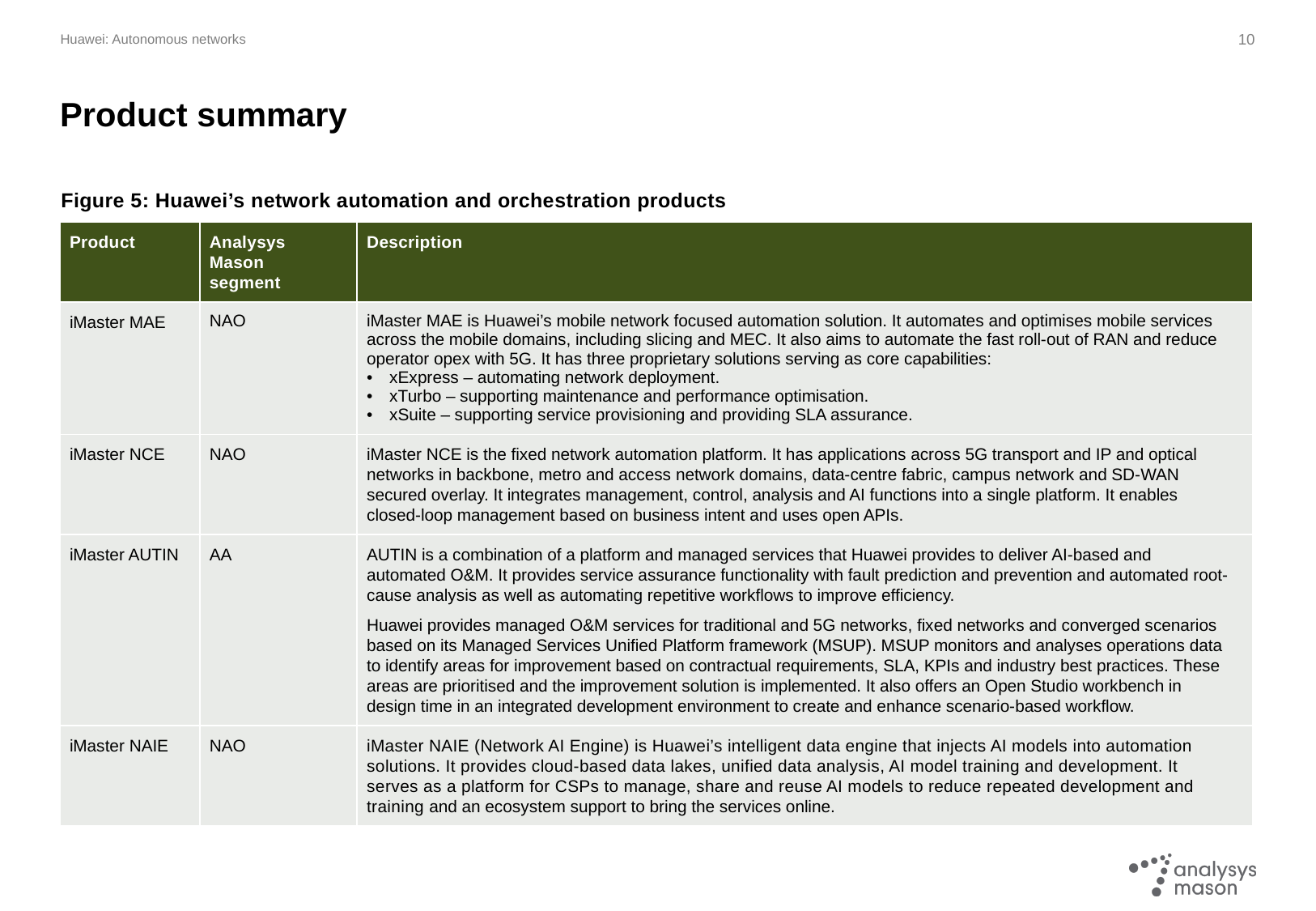

10
# Product summary
Figure 5: Huawei’s network automation and orchestration products
| Product | Analysys Mason segment | Description |
| --- | --- | --- |
| iMaster MAE | NAO | iMaster MAE is Huawei’s mobile network focused automation solution. It automates and optimises mobile services across the mobile domains, including slicing and MEC. It also aims to automate the fast roll-out of RAN and reduce operator opex with 5G. It has three proprietary solutions serving as core capabilities: xExpress – automating network deployment. xTurbo – supporting maintenance and performance optimisation. xSuite – supporting service provisioning and providing SLA assurance. |
| iMaster NCE | NAO | iMaster NCE is the fixed network automation platform. It has applications across 5G transport and IP and optical networks in backbone, metro and access network domains, data-centre fabric, campus network and SD-WAN secured overlay. It integrates management, control, analysis and AI functions into a single platform. It enables closed-loop management based on business intent and uses open APIs. |
| iMaster AUTIN | AA | AUTIN is a combination of a platform and managed services that Huawei provides to deliver AI-based and automated O&M. It provides service assurance functionality with fault prediction and prevention and automated root-cause analysis as well as automating repetitive workflows to improve efficiency. Huawei provides managed O&M services for traditional and 5G networks, fixed networks and converged scenarios based on its Managed Services Unified Platform framework (MSUP). MSUP monitors and analyses operations data to identify areas for improvement based on contractual requirements, SLA, KPIs and industry best practices. These areas are prioritised and the improvement solution is implemented. It also offers an Open Studio workbench in design time in an integrated development environment to create and enhance scenario-based workflow. |
| iMaster NAIE | NAO | iMaster NAIE (Network AI Engine) is Huawei’s intelligent data engine that injects AI models into automation solutions. It provides cloud-based data lakes, unified data analysis, AI model training and development. It serves as a platform for CSPs to manage, share and reuse AI models to reduce repeated development and training and an ecosystem support to bring the services online. |